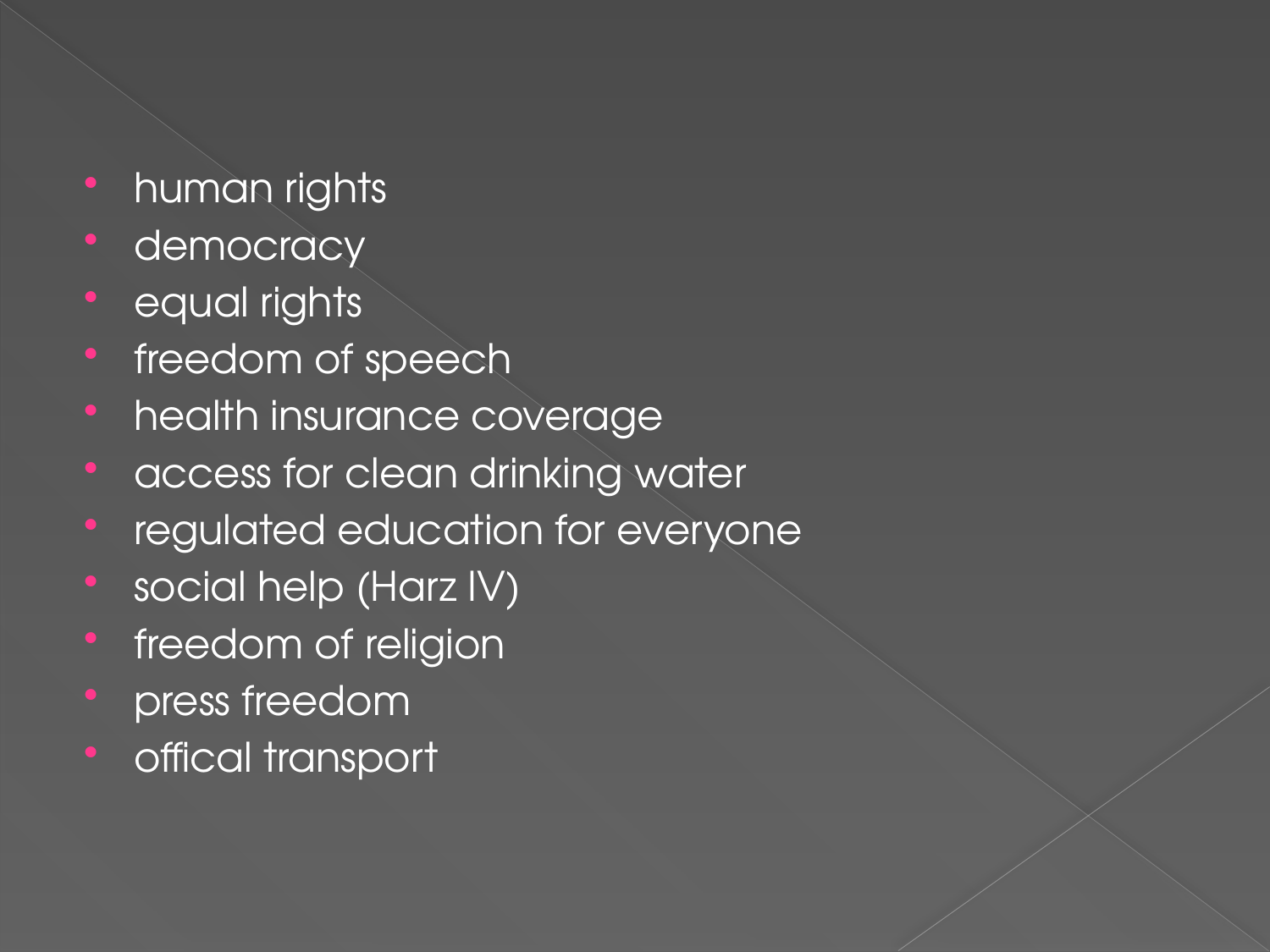

human rights
democracy
equal rights
freedom of speech
health insurance coverage
access for clean drinking water
regulated education for everyone
social help (Harz IV)
freedom of religion
press freedom
offical transport